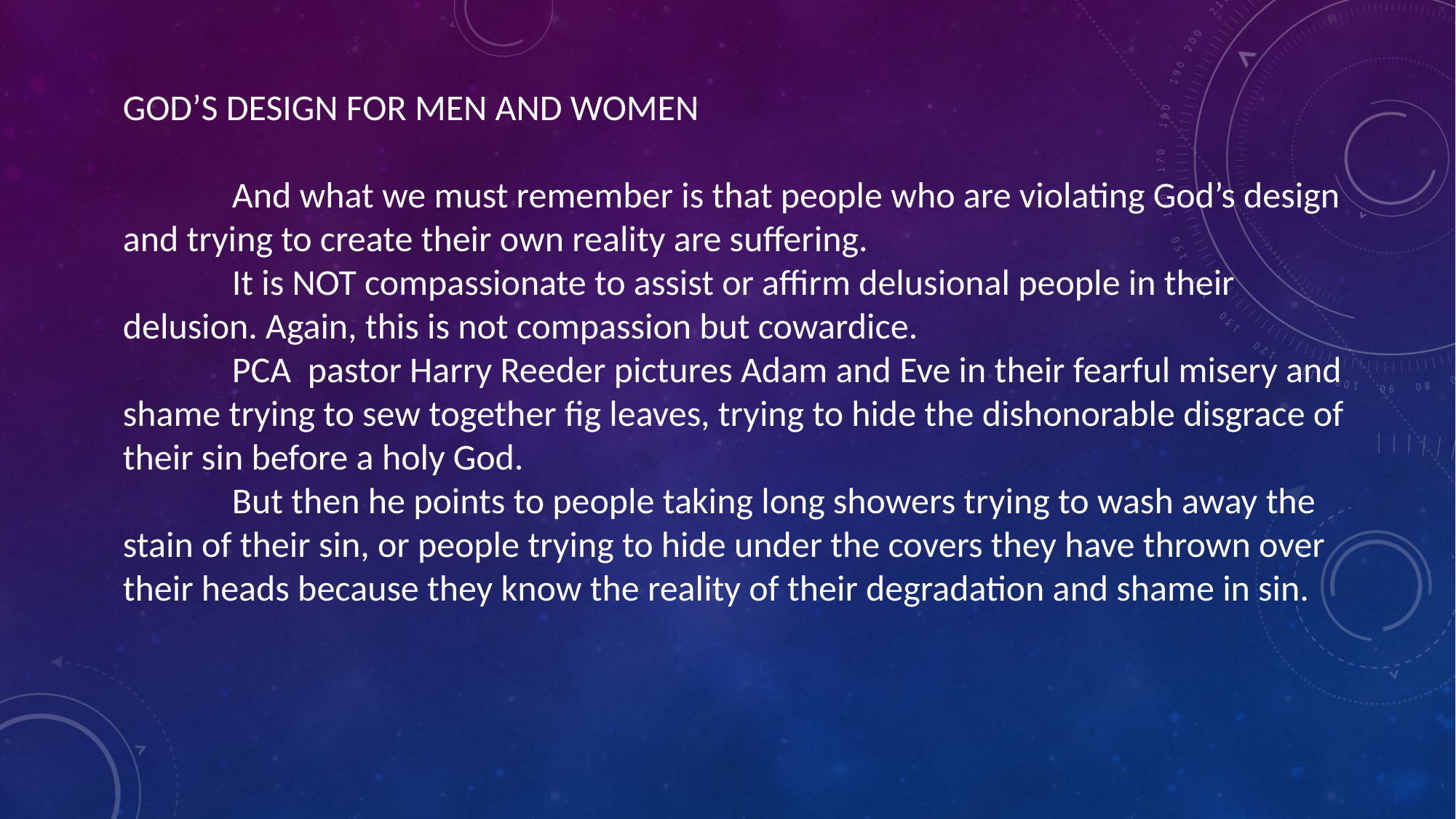

GOD’S DESIGN FOR MEN AND WOMEN

	And what we must remember is that people who are violating God’s design and trying to create their own reality are suffering.
	It is NOT compassionate to assist or affirm delusional people in their delusion. Again, this is not compassion but cowardice.
	PCA  pastor Harry Reeder pictures Adam and Eve in their fearful misery and shame trying to sew together fig leaves, trying to hide the dishonorable disgrace of their sin before a holy God.
	But then he points to people taking long showers trying to wash away the stain of their sin, or people trying to hide under the covers they have thrown over their heads because they know the reality of their degradation and shame in sin.